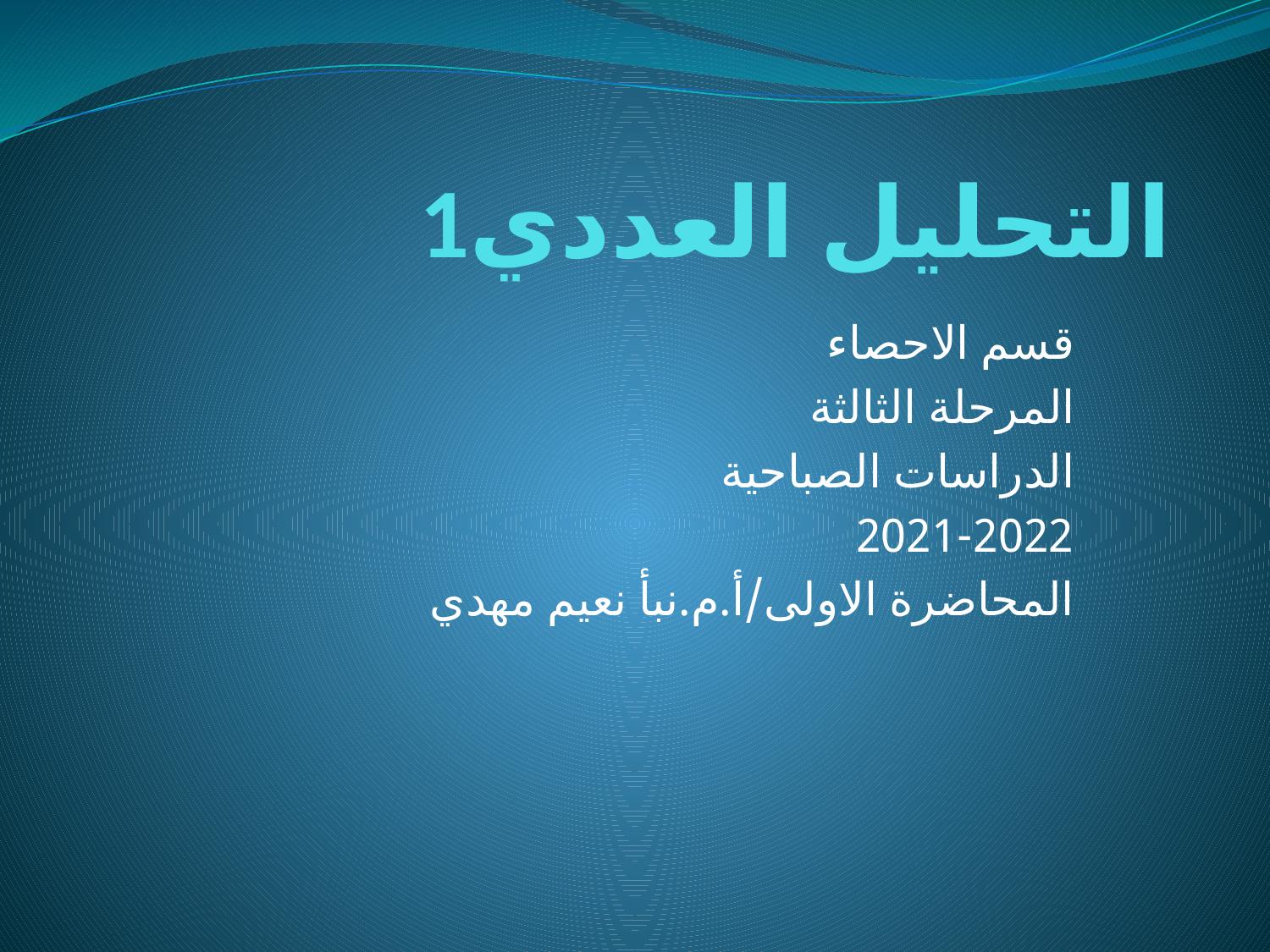

# 1التحليل العددي
قسم الاحصاء
المرحلة الثالثة
الدراسات الصباحية
2021-2022
المحاضرة الاولى/أ.م.نبأ نعيم مهدي